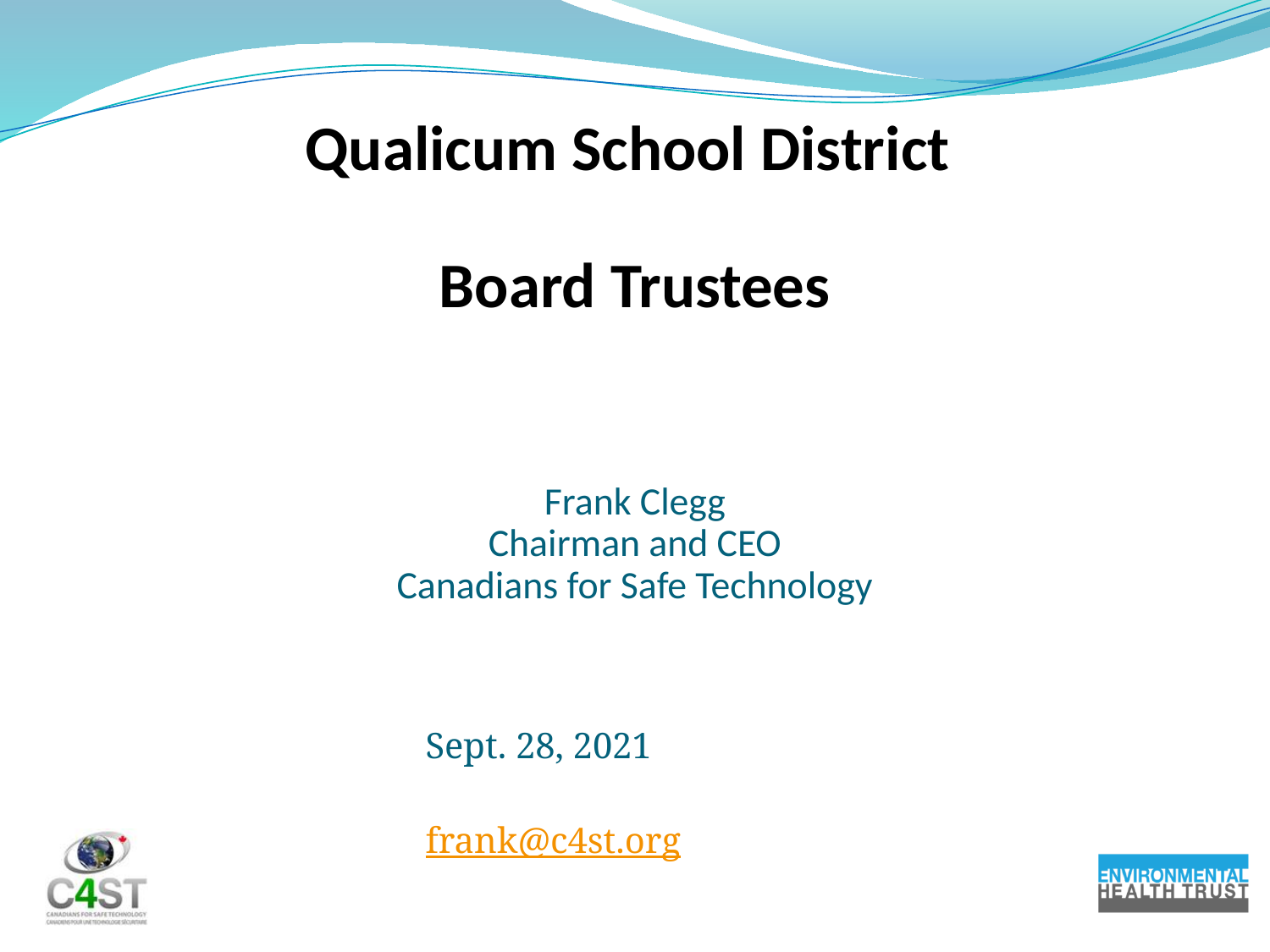

# Qualicum School District Board Trustees Frank Clegg Chairman and CEO Canadians for Safe Technology

Sept. 28, 2021

frank@c4st.org